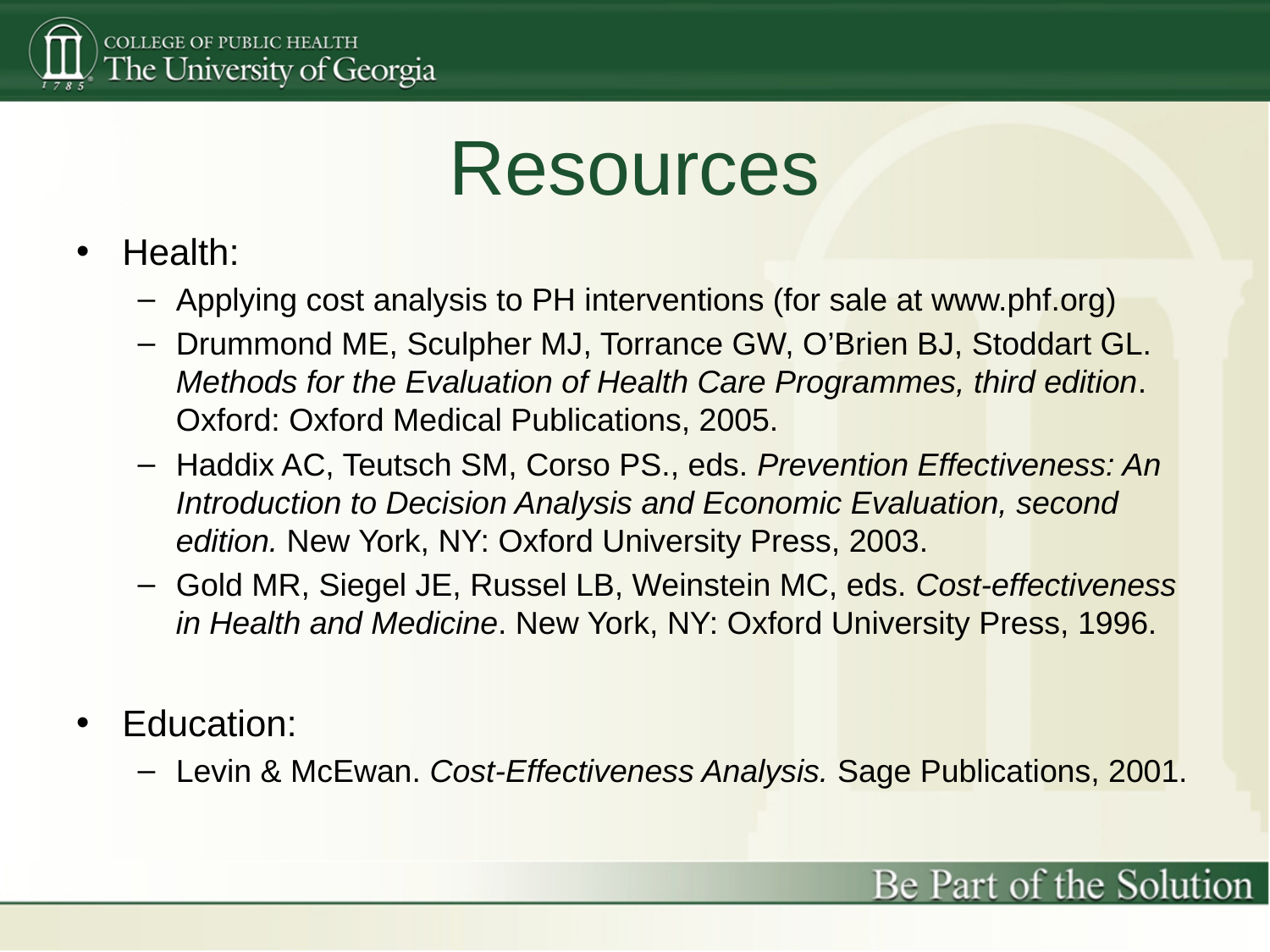

# Resources
Health:
Applying cost analysis to PH interventions (for sale at www.phf.org)
Drummond ME, Sculpher MJ, Torrance GW, O’Brien BJ, Stoddart GL. Methods for the Evaluation of Health Care Programmes, third edition. Oxford: Oxford Medical Publications, 2005.
Haddix AC, Teutsch SM, Corso PS., eds. Prevention Effectiveness: An Introduction to Decision Analysis and Economic Evaluation, second edition. New York, NY: Oxford University Press, 2003.
Gold MR, Siegel JE, Russel LB, Weinstein MC, eds. Cost-effectiveness in Health and Medicine. New York, NY: Oxford University Press, 1996.

Education:
Levin & McEwan. Cost-Effectiveness Analysis. Sage Publications, 2001.